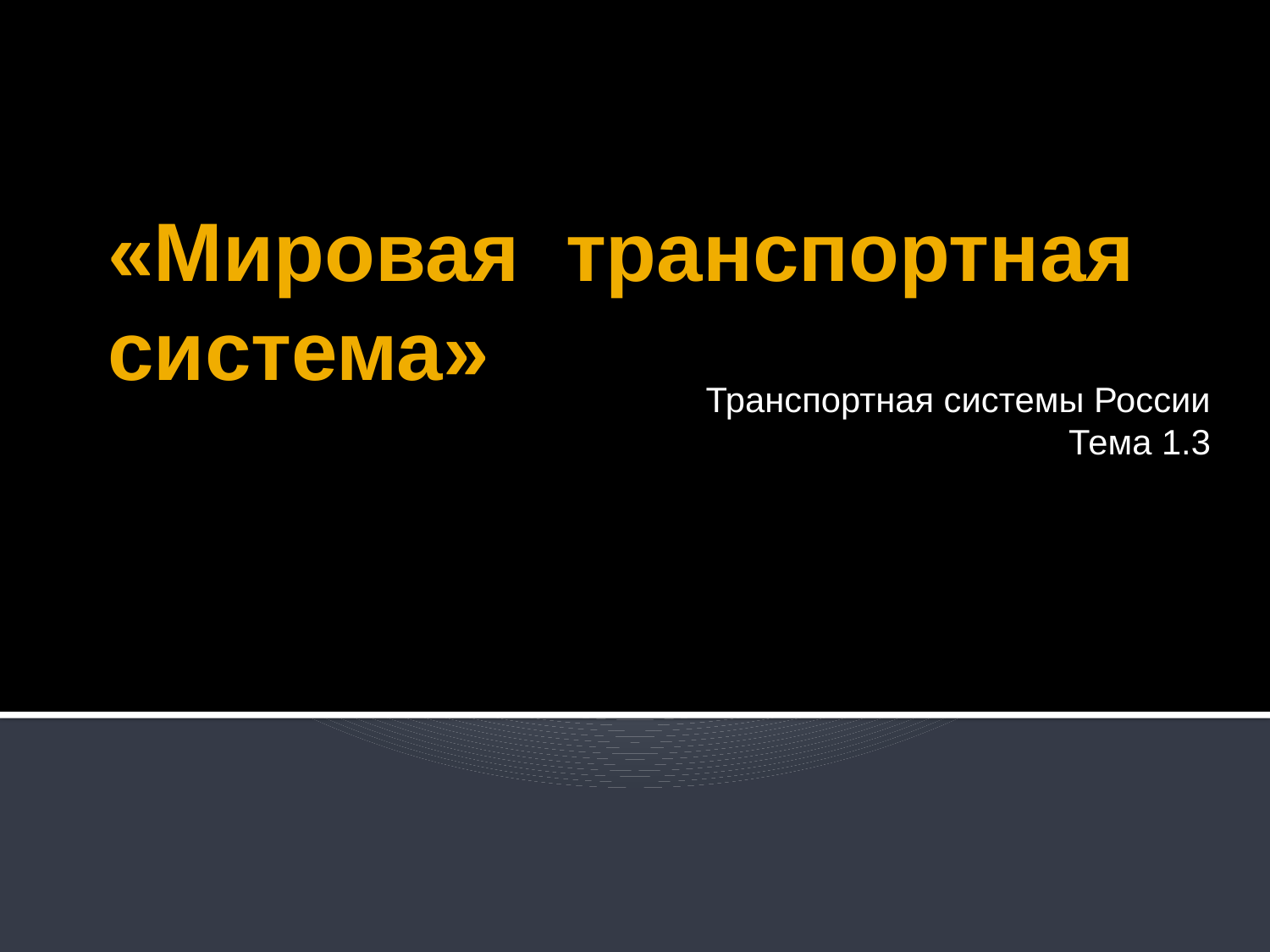

# «Мировая  транспортная  система»
Транспортная системы России
Тема 1.3